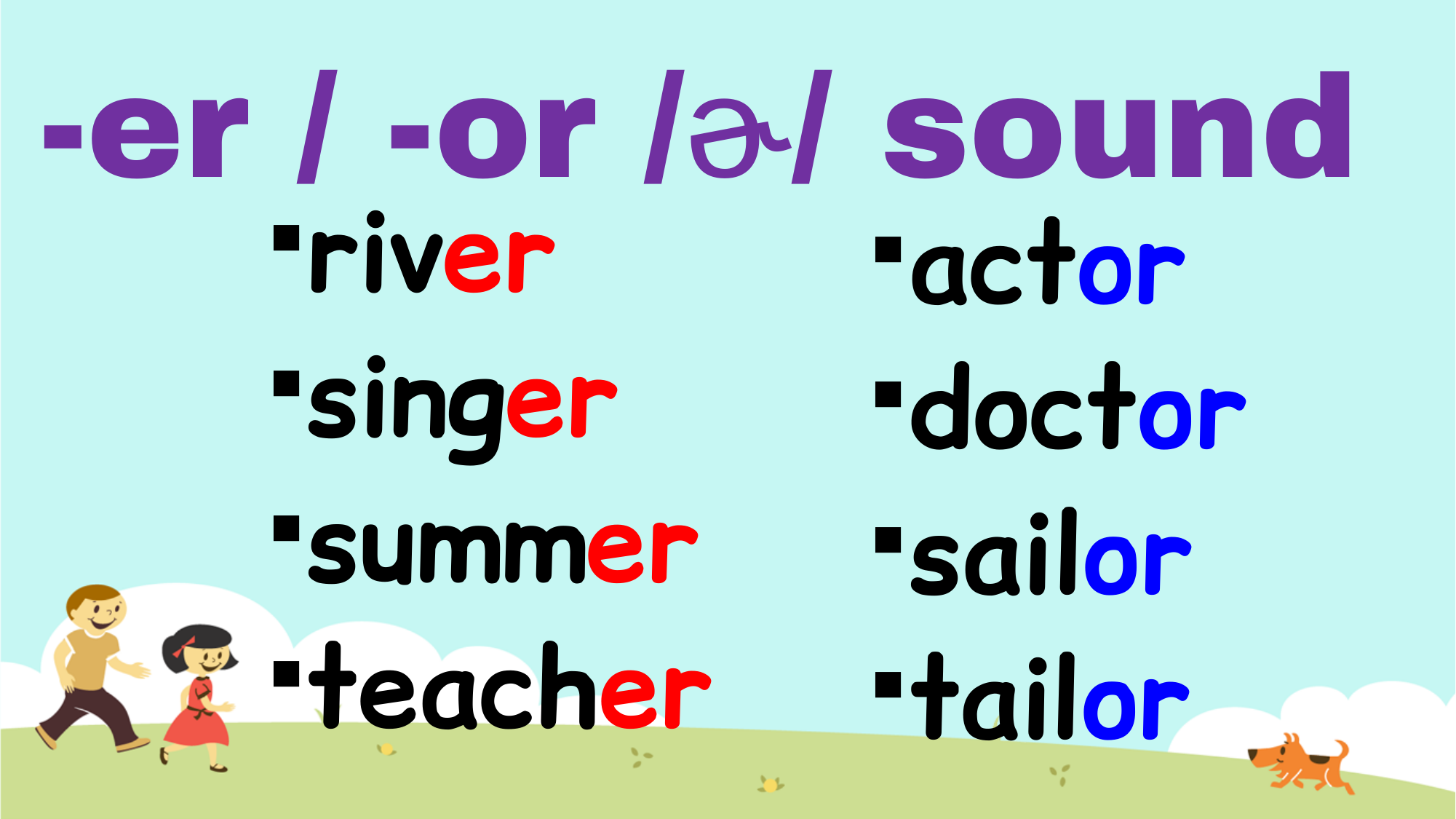

-er / -or /ɚ/ sound
river
singer
summer
teacher

actor
doctor
sailor
tailor